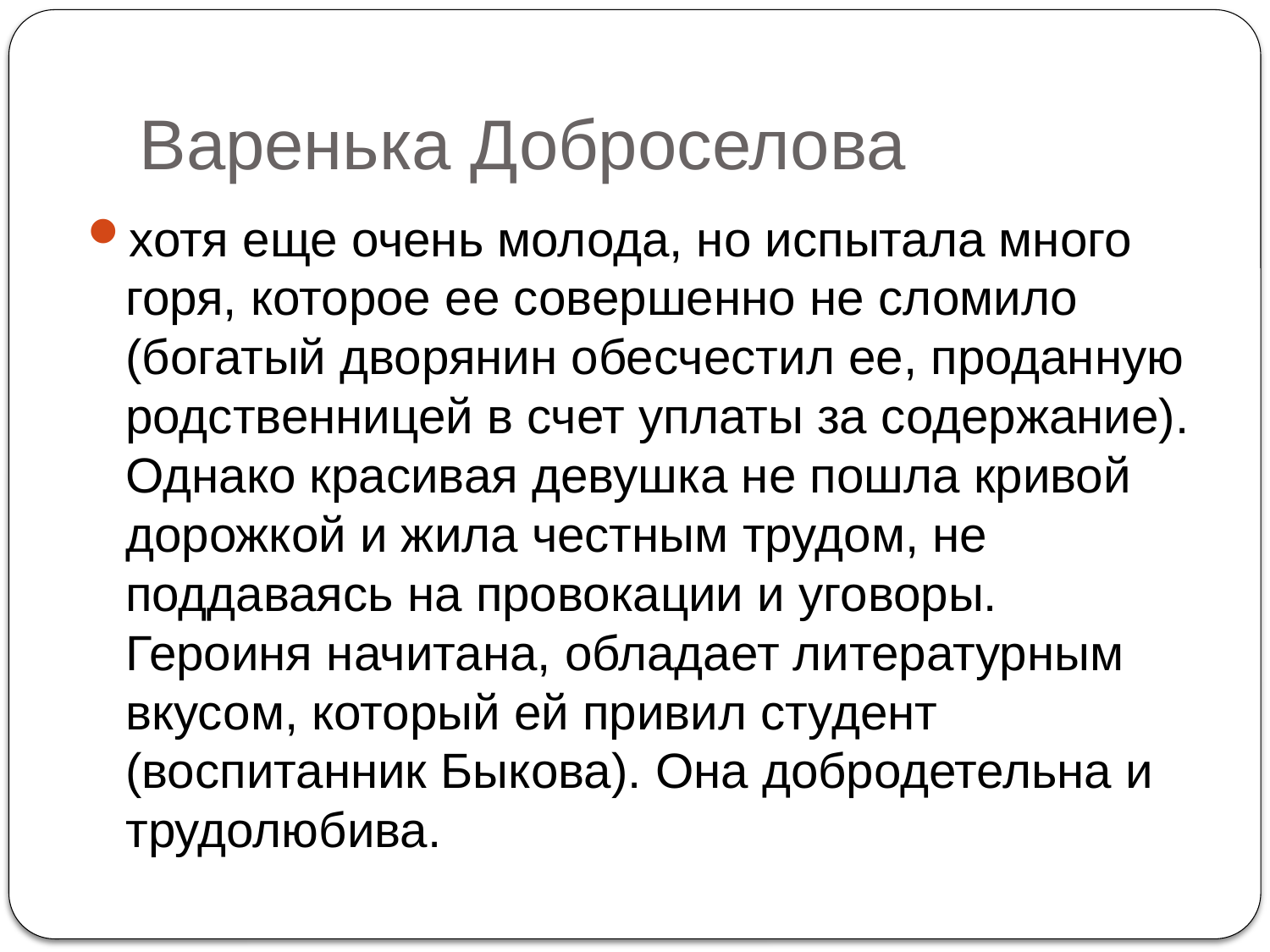

# Варенька Доброселова
хотя еще очень молода, но испытала много горя, которое ее совершенно не сломило (богатый дворянин обесчестил ее, проданную родственницей в счет уплаты за содержание). Однако красивая девушка не пошла кривой дорожкой и жила честным трудом, не поддаваясь на провокации и уговоры. Героиня начитана, обладает литературным вкусом, который ей привил студент (воспитанник Быкова). Она добродетельна и трудолюбива.